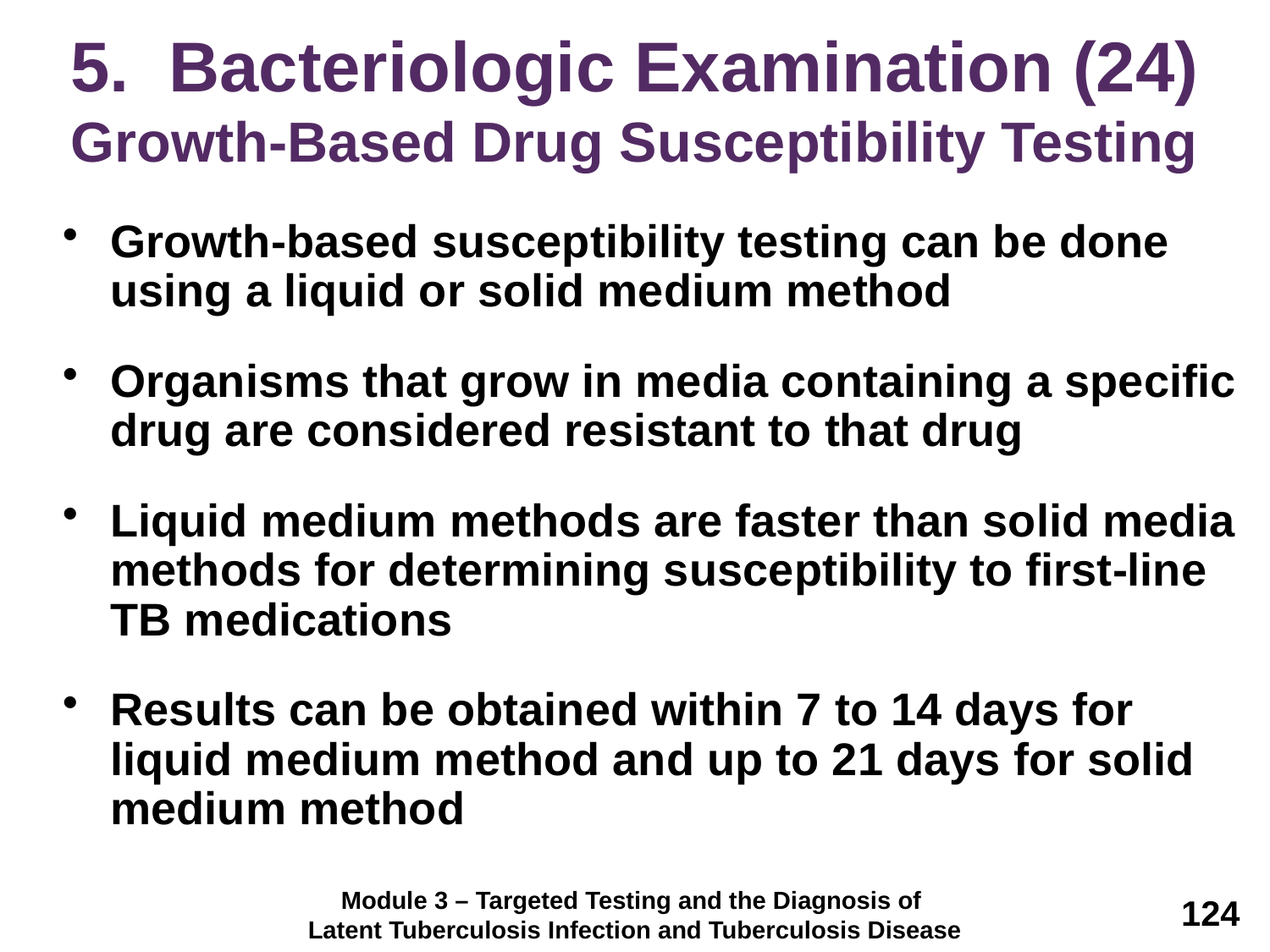

# 5.  Bacteriologic Examination (24) Growth-Based Drug Susceptibility Testing
Growth-based susceptibility testing can be done using a liquid or solid medium method

Organisms that grow in media containing a specific drug are considered resistant to that drug

Liquid medium methods are faster than solid media methods for determining susceptibility to first-line TB medications

Results can be obtained within 7 to 14 days for liquid medium method and up to 21 days for solid medium method
Module 3 – Targeted Testing and the Diagnosis of
Latent Tuberculosis Infection and Tuberculosis Disease
124